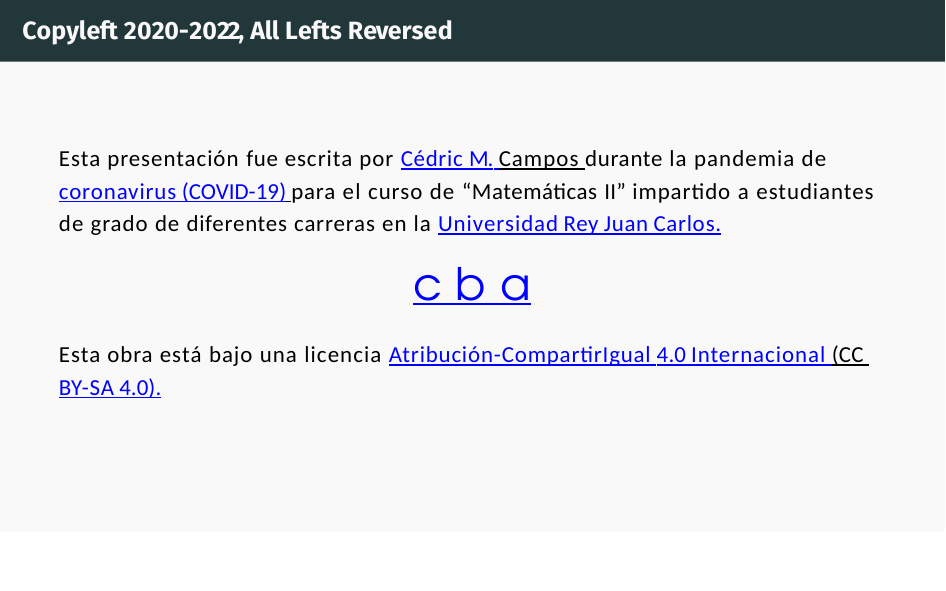

# Copyleft 2020-2022, All Lefts Reversed
Esta presentación fue escrita por Cédric M. Campos durante la pandemia de  coronavirus (COVID-19) para el curso de “Matemáticas II” impartido a estudiantes  de grado de diferentes carreras en la Universidad Rey Juan Carlos.
cba
Esta obra está bajo una licencia Atribución-CompartirIgual 4.0 Internacional (CC  BY-SA 4.0).